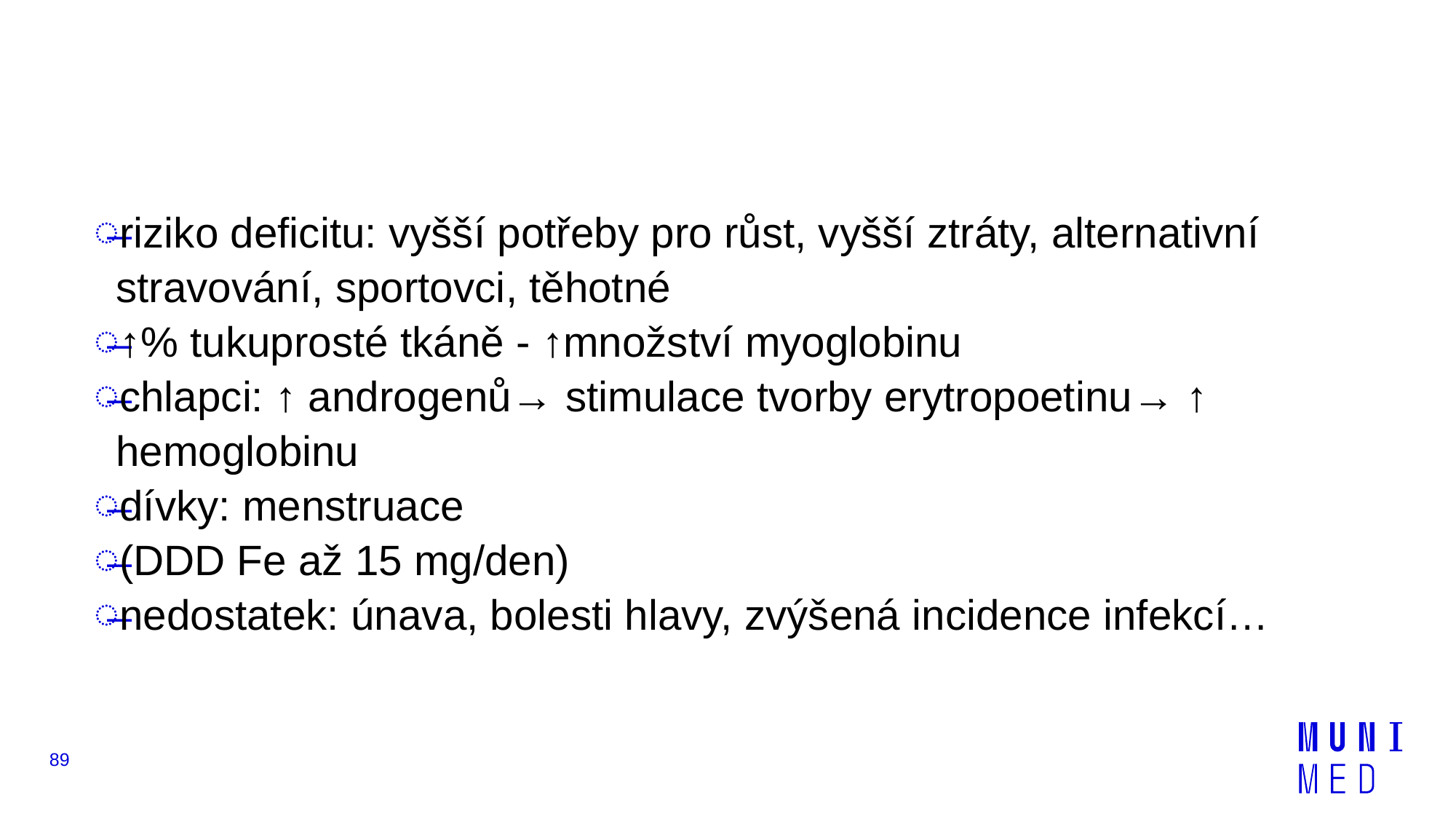

#
riziko deficitu: vyšší potřeby pro růst, vyšší ztráty, alternativní stravování, sportovci, těhotné
↑% tukuprosté tkáně - ↑množství myoglobinu
chlapci: ↑ androgenů→ stimulace tvorby erytropoetinu→ ↑ hemoglobinu
dívky: menstruace
(DDD Fe až 15 mg/den)
nedostatek: únava, bolesti hlavy, zvýšená incidence infekcí…

89